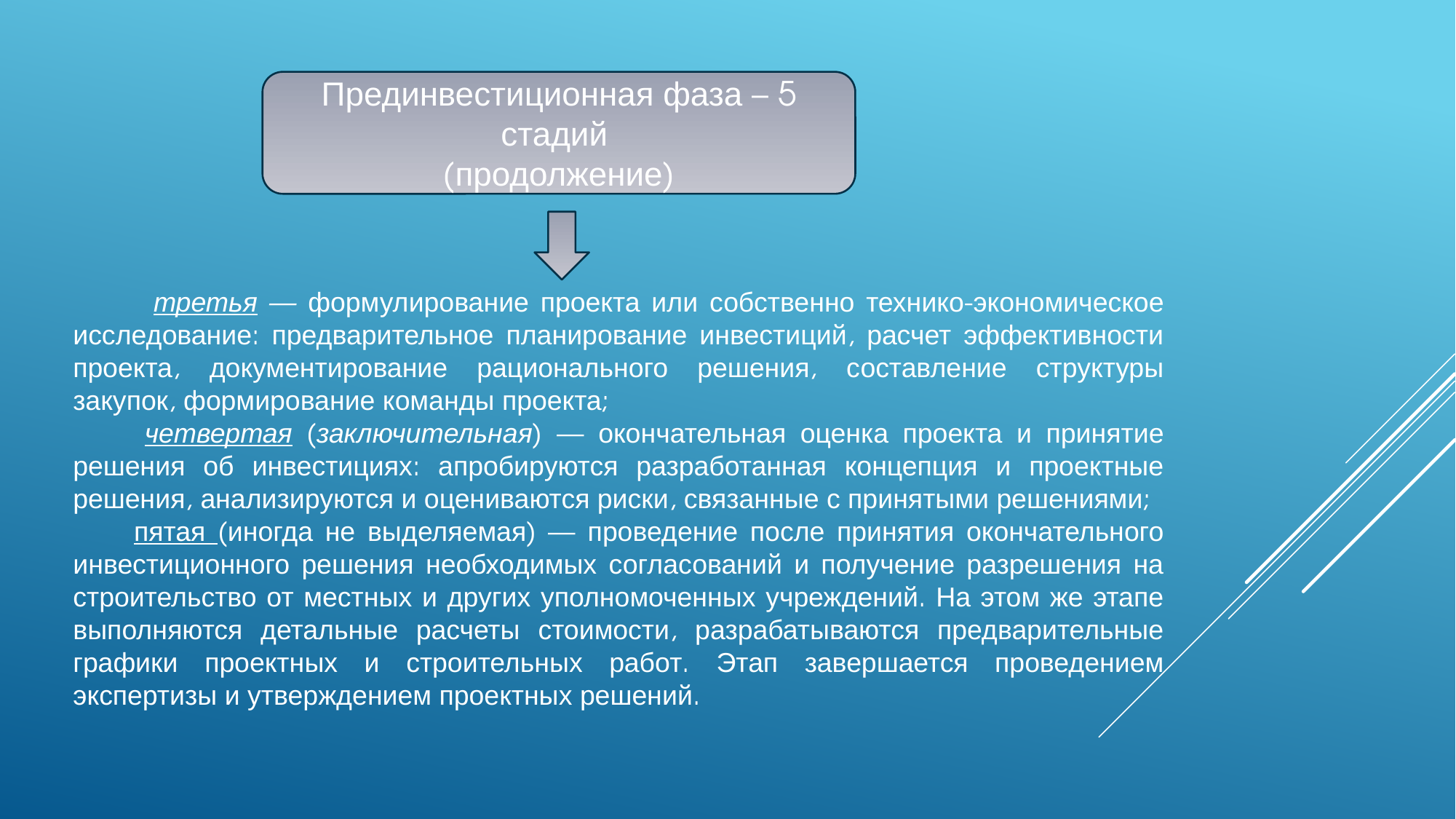

Прединвестиционная фаза – 5 стадий
(продолжение)

       третья — формулирование проекта или собственно технико-экономическое исследование: предварительное планирование инвестиций, расчет эффективности проекта, документирование рационального решения, составление структуры закупок, формирование команды проекта;
     четвертая (заключительная) — окончательная оценка проекта и принятие решения об инвестициях: апробируются разработанная концепция и проектные решения, анализируются и оцениваются риски, связанные с принятыми решениями;
     пятая (иногда не выделяемая) — проведение после принятия окончательного инвестиционного решения необходимых согласований и получение разрешения на строительство от местных и других уполномоченных учреждений. На этом же этапе выполняются детальные расчеты стоимости, разрабатываются предварительные графики проектных и строительных работ. Этап завершается проведением экспертизы и утверждением проектных решений.